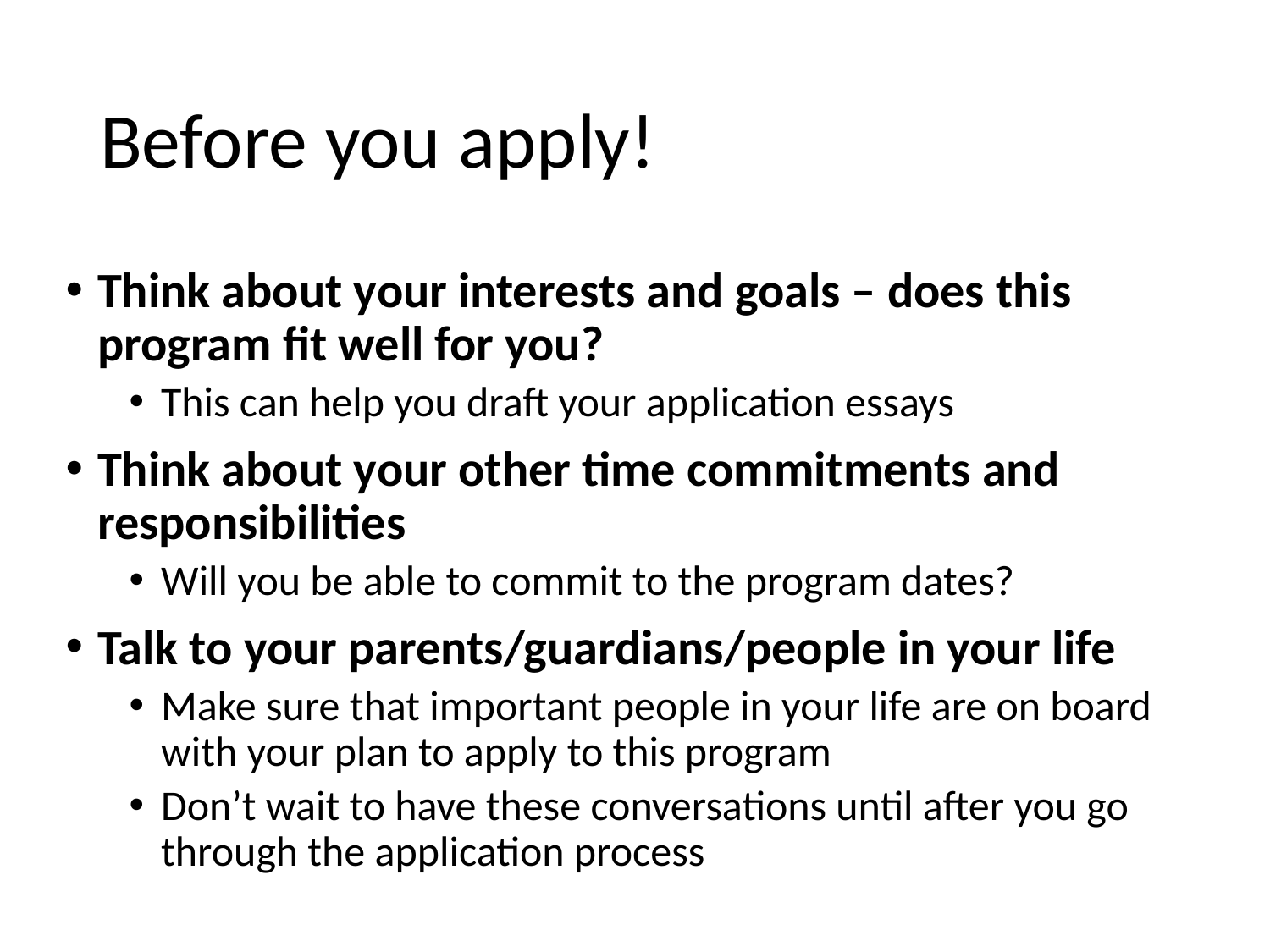

# Before you apply!
Think about your interests and goals – does this program fit well for you?
This can help you draft your application essays
Think about your other time commitments and responsibilities
Will you be able to commit to the program dates?
Talk to your parents/guardians/people in your life
Make sure that important people in your life are on board with your plan to apply to this program
Don’t wait to have these conversations until after you go through the application process